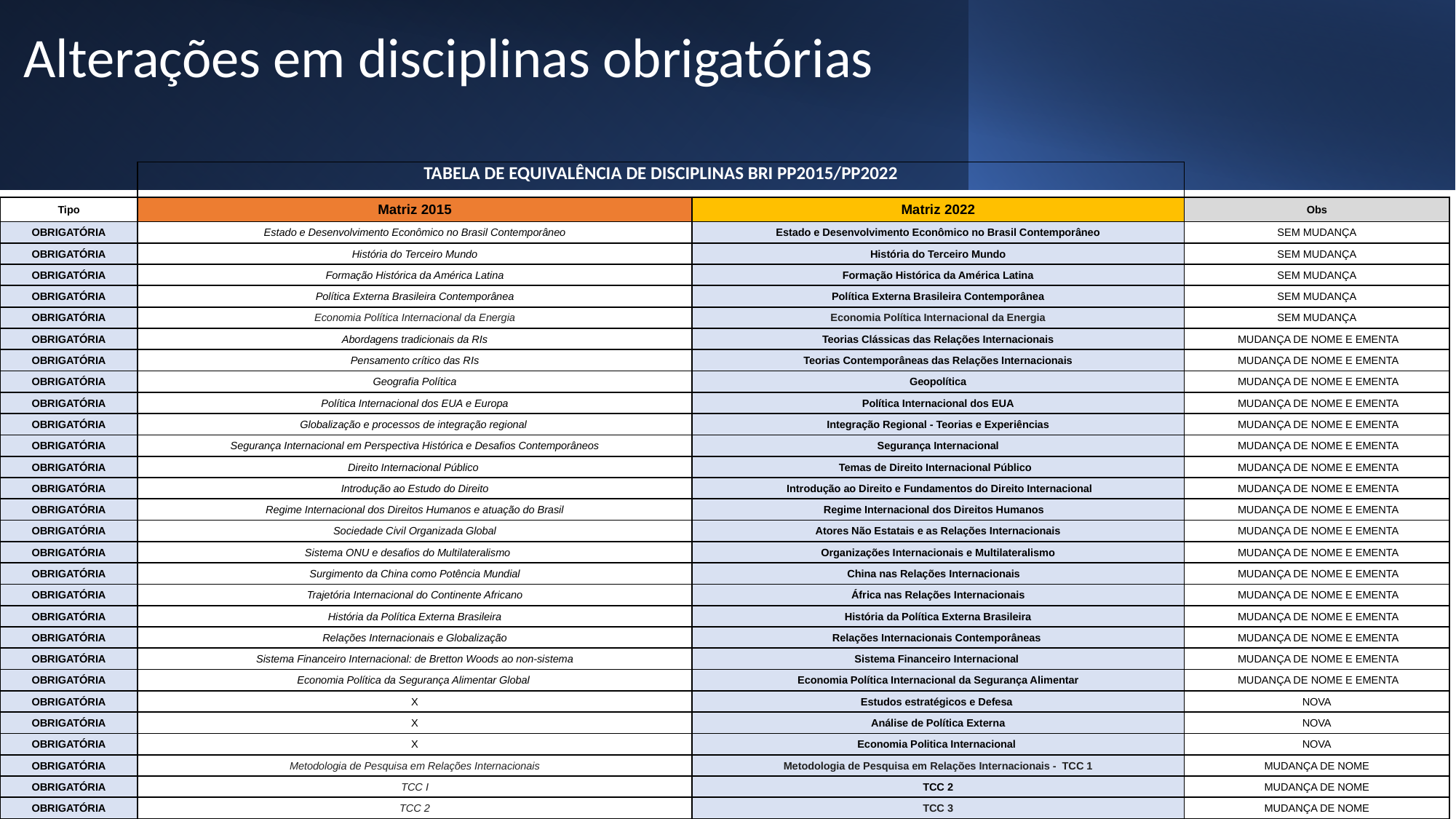

# Alterações em disciplinas obrigatórias
|  | TABELA DE EQUIVALÊNCIA DE DISCIPLINAS BRI PP2015/PP2022 |  |  |
| --- | --- | --- | --- |
| Tipo | Matriz 2015 | Matriz 2022 | Obs |
| OBRIGATÓRIA | Estado e Desenvolvimento Econômico no Brasil Contemporâneo | Estado e Desenvolvimento Econômico no Brasil Contemporâneo | SEM MUDANÇA |
| OBRIGATÓRIA | História do Terceiro Mundo | História do Terceiro Mundo | SEM MUDANÇA |
| OBRIGATÓRIA | Formação Histórica da América Latina | Formação Histórica da América Latina | SEM MUDANÇA |
| OBRIGATÓRIA | Política Externa Brasileira Contemporânea | Política Externa Brasileira Contemporânea | SEM MUDANÇA |
| OBRIGATÓRIA | Economia Política Internacional da Energia | Economia Política Internacional da Energia | SEM MUDANÇA |
| OBRIGATÓRIA | Abordagens tradicionais da RIs | Teorias Clássicas das Relações Internacionais | MUDANÇA DE NOME E EMENTA |
| OBRIGATÓRIA | Pensamento crítico das RIs | Teorias Contemporâneas das Relações Internacionais | MUDANÇA DE NOME E EMENTA |
| OBRIGATÓRIA | Geografia Política | Geopolítica | MUDANÇA DE NOME E EMENTA |
| OBRIGATÓRIA | Política Internacional dos EUA e Europa | Política Internacional dos EUA | MUDANÇA DE NOME E EMENTA |
| OBRIGATÓRIA | Globalização e processos de integração regional | Integração Regional - Teorias e Experiências | MUDANÇA DE NOME E EMENTA |
| OBRIGATÓRIA | Segurança Internacional em Perspectiva Histórica e Desafios Contemporâneos | Segurança Internacional | MUDANÇA DE NOME E EMENTA |
| OBRIGATÓRIA | Direito Internacional Público | Temas de Direito Internacional Público | MUDANÇA DE NOME E EMENTA |
| OBRIGATÓRIA | Introdução ao Estudo do Direito | Introdução ao Direito e Fundamentos do Direito Internacional | MUDANÇA DE NOME E EMENTA |
| OBRIGATÓRIA | Regime Internacional dos Direitos Humanos e atuação do Brasil | Regime Internacional dos Direitos Humanos | MUDANÇA DE NOME E EMENTA |
| OBRIGATÓRIA | Sociedade Civil Organizada Global | Atores Não Estatais e as Relações Internacionais | MUDANÇA DE NOME E EMENTA |
| OBRIGATÓRIA | Sistema ONU e desafios do Multilateralismo | Organizações Internacionais e Multilateralismo | MUDANÇA DE NOME E EMENTA |
| OBRIGATÓRIA | Surgimento da China como Potência Mundial | China nas Relações Internacionais | MUDANÇA DE NOME E EMENTA |
| OBRIGATÓRIA | Trajetória Internacional do Continente Africano | África nas Relações Internacionais | MUDANÇA DE NOME E EMENTA |
| OBRIGATÓRIA | História da Política Externa Brasileira | História da Política Externa Brasileira | MUDANÇA DE NOME E EMENTA |
| OBRIGATÓRIA | Relações Internacionais e Globalização | Relações Internacionais Contemporâneas | MUDANÇA DE NOME E EMENTA |
| OBRIGATÓRIA | Sistema Financeiro Internacional: de Bretton Woods ao non-sistema | Sistema Financeiro Internacional | MUDANÇA DE NOME E EMENTA |
| OBRIGATÓRIA | Economia Política da Segurança Alimentar Global | Economia Política Internacional da Segurança Alimentar | MUDANÇA DE NOME E EMENTA |
| OBRIGATÓRIA | X | Estudos estratégicos e Defesa | NOVA |
| OBRIGATÓRIA | X | Análise de Política Externa | NOVA |
| OBRIGATÓRIA | X | Economia Politica Internacional | NOVA |
| OBRIGATÓRIA | Metodologia de Pesquisa em Relações Internacionais | Metodologia de Pesquisa em Relações Internacionais - TCC 1 | MUDANÇA DE NOME |
| OBRIGATÓRIA | TCC I | TCC 2 | MUDANÇA DE NOME |
| OBRIGATÓRIA | TCC 2 | TCC 3 | MUDANÇA DE NOME |